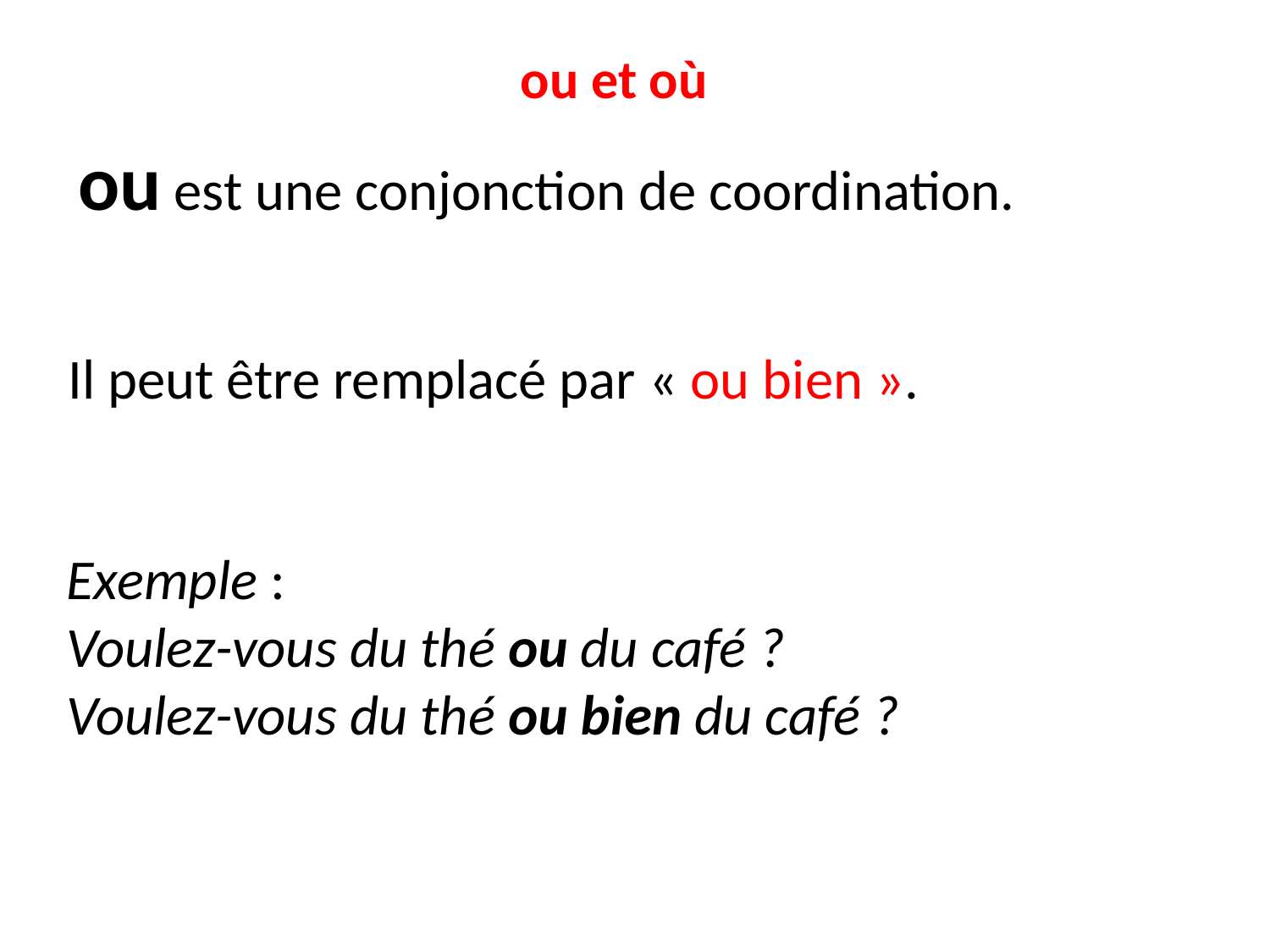

# ou et où
ou est une conjonction de coordination.
Il peut être remplacé par « ou bien ».
Exemple :
Voulez-vous du thé ou du café ?
Voulez-vous du thé ou bien du café ?